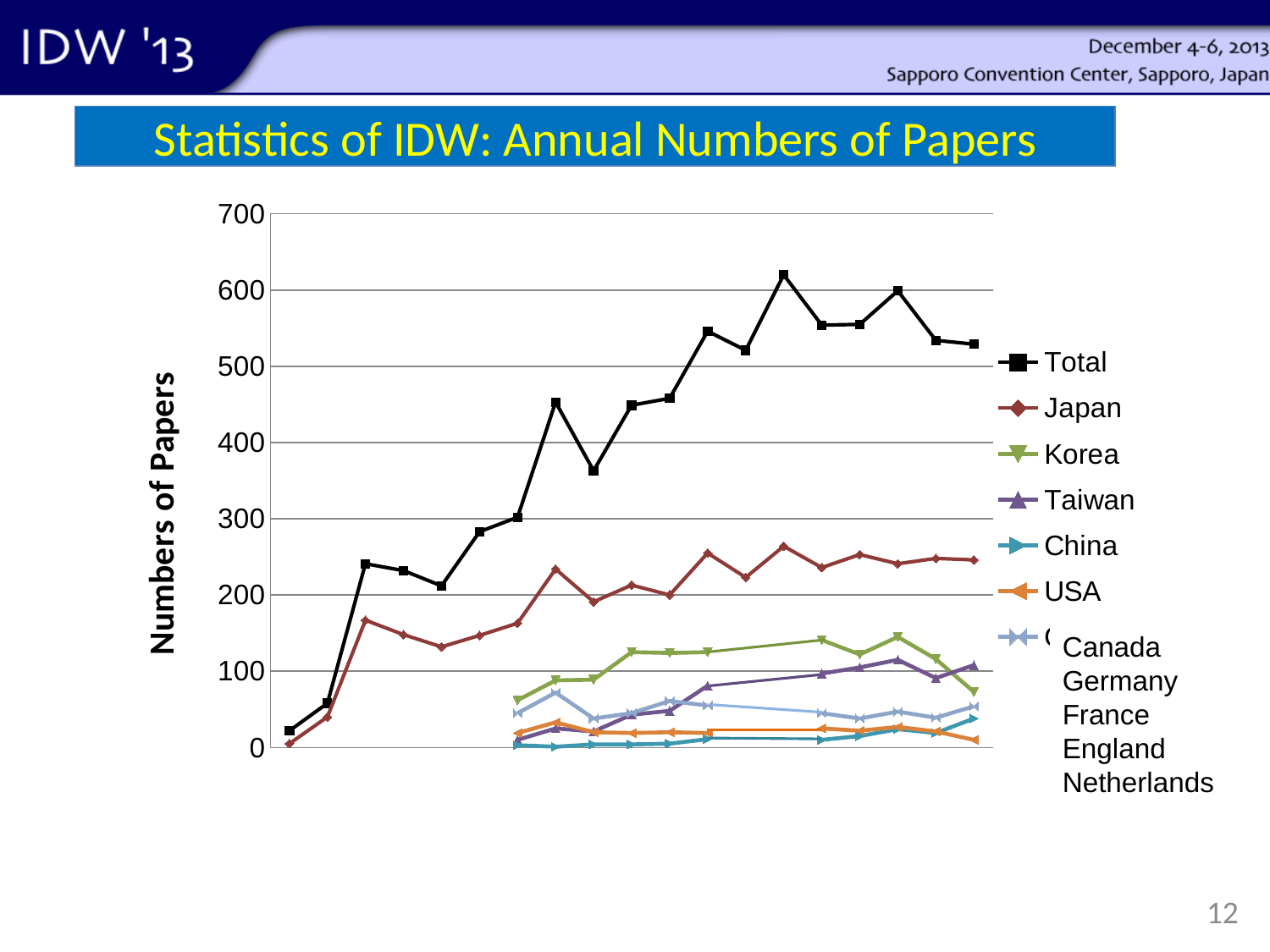

Statistics of IDW: Annual Numbers of Papers

### Chart

| Category | Total | Japan | Korea | Taiwan | China | USA | Others |
|---|---|---|---|---|---|---|---|
| 1994 | 22.0 | 5.0 | None | None | None | None | None |
| 1995 | 58.0 | 40.0 | None | None | None | None | None |
| 1996 | 241.0 | 167.0 | None | None | None | None | None |
| 1997 | 232.0 | 148.0 | None | None | None | None | None |
| 1998 | 212.0 | 132.0 | None | None | None | None | None |
| 1999 | 283.0 | 147.0 | None | None | None | None | None |
| 2000 | 302.0 | 163.0 | 62.0 | 10.0 | 3.0 | 19.0 | 45.0 |
| 2001 | 453.0 | 234.0 | 88.0 | 25.0 | 1.0 | 33.0 | 72.0 |
| 2002 | 363.0 | 191.0 | 89.0 | 21.0 | 4.0 | 20.0 | 38.0 |
| 2003 | 449.0 | 213.0 | 125.0 | 43.0 | 4.0 | 19.0 | 45.0 |
| 2004 | 458.0 | 200.0 | 124.0 | 48.0 | 5.0 | 20.0 | 61.0 |
| 2005 | 546.0 | 255.0 | 125.0 | 81.0 | 11.0 | 19.0 | 55.0 |
| 2006 | 521.0 | 223.0 | None | None | None | None | None |
| 2007 | 620.0 | 264.0 | None | None | None | None | None |
| 2008 | 554.0 | 236.0 | 141.0 | 97.0 | 10.0 | 25.0 | 45.0 |
| 2009 | 555.0 | 253.0 | 122.0 | 105.0 | 15.0 | 22.0 | 38.0 |
| 2010 | 599.0 | 241.0 | 145.0 | 115.0 | 24.0 | 27.0 | 47.0 |
| 2011 | 534.0 | 248.0 | 116.0 | 91.0 | 19.0 | 21.0 | 39.0 |
| 2012 | 529.0 | 246.0 | 73.0 | 108.0 | 38.0 | 10.0 | 54.0 |
Canada
Germany
France
England
Netherlands
12